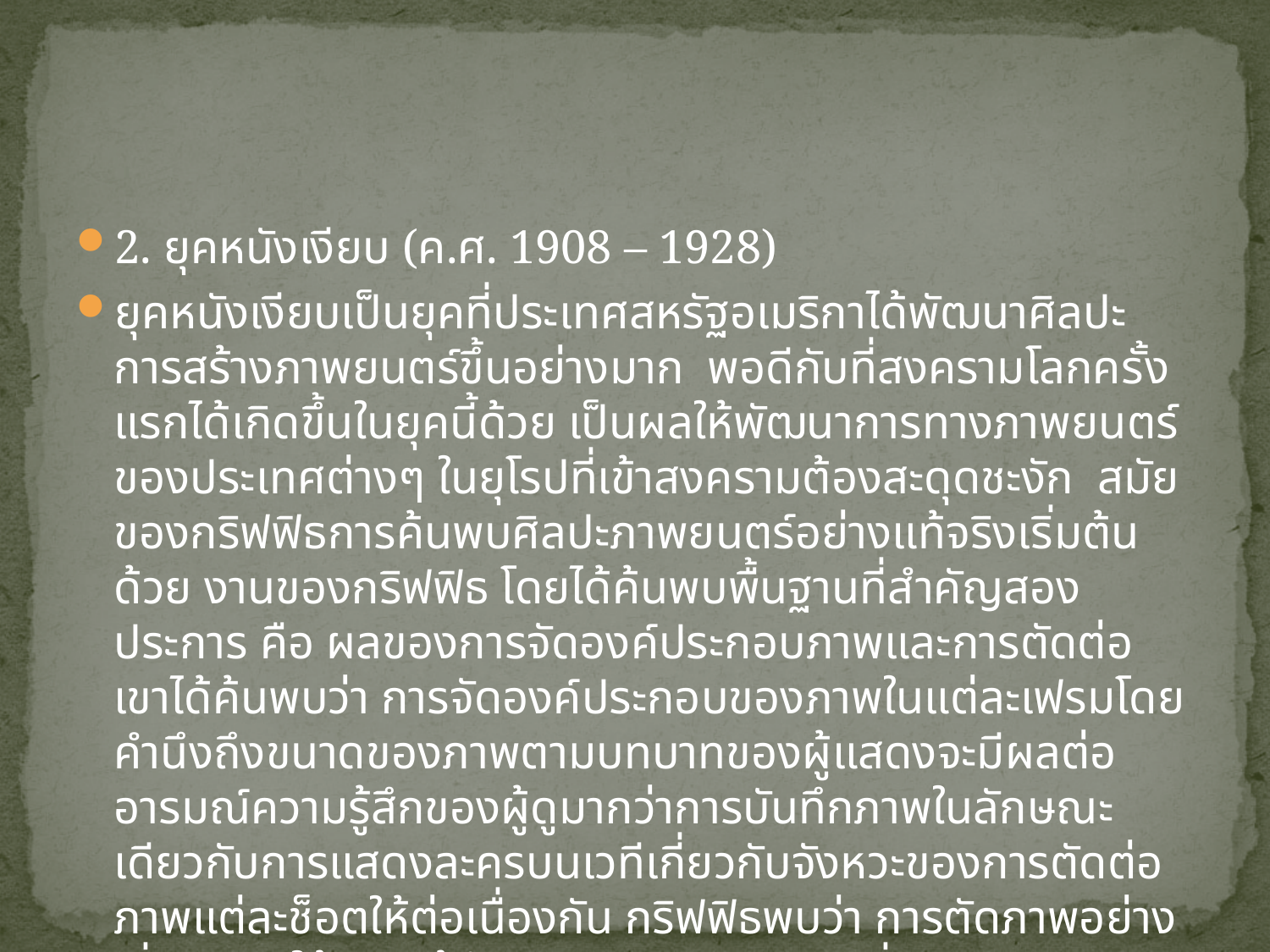

#
2. ยุคหนังเงียบ (ค.ศ. 1908 – 1928)
ยุคหนังเงียบเป็นยุคที่ประเทศสหรัฐอเมริกาได้พัฒนาศิลปะการสร้างภาพยนตร์ขึ้นอย่างมาก  พอดีกับที่สงครามโลกครั้งแรกได้เกิดขึ้นในยุคนี้ด้วย เป็นผลให้พัฒนาการทางภาพยนตร์ของประเทศต่างๆ ในยุโรปที่เข้าสงครามต้องสะดุดชะงัก  สมัยของกริฟฟิธการค้นพบศิลปะภาพยนตร์อย่างแท้จริงเริ่มต้นด้วย งานของกริฟฟิธ โดยได้ค้นพบพื้นฐานที่สำคัญสองประการ คือ ผลของการจัดองค์ประกอบภาพและการตัดต่อ เขาได้ค้นพบว่า การจัดองค์ประกอบของภาพในแต่ละเฟรมโดยคำนึงถึงขนาดของภาพตามบทบาทของผู้แสดงจะมีผลต่ออารมณ์ความรู้สึกของผู้ดูมากว่าการบันทึกภาพในลักษณะเดียวกับการแสดงละครบนเวทีเกี่ยวกับจังหวะของการตัดต่อภาพแต่ละช็อตให้ต่อเนื่องกัน กริฟฟิธพบว่า การตัดภาพอย่างเฉื่อยชาจะให้ความรู้สึกเงียบ สงบ และเรียบเรื่อย